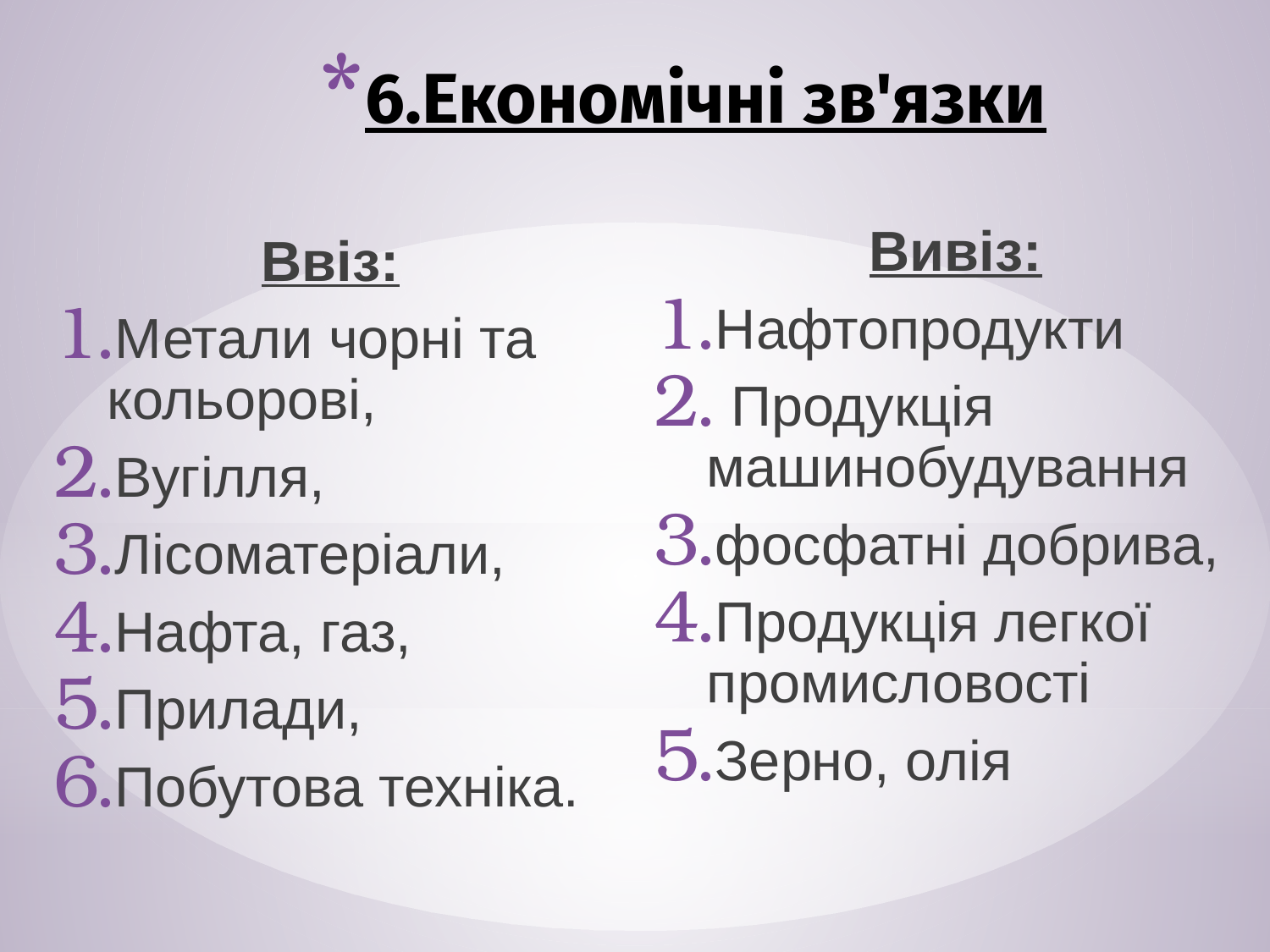

# 6.Економічні зв'язки
Вивіз:
Нафтопродукти
 Продукція машинобудування
фосфатні добрива,
Продукція легкої промисловості
Зерно, олія
Ввіз:
Метали чорні та кольорові,
Вугілля,
Лісоматеріали,
Нафта, газ,
Прилади,
Побутова техніка.